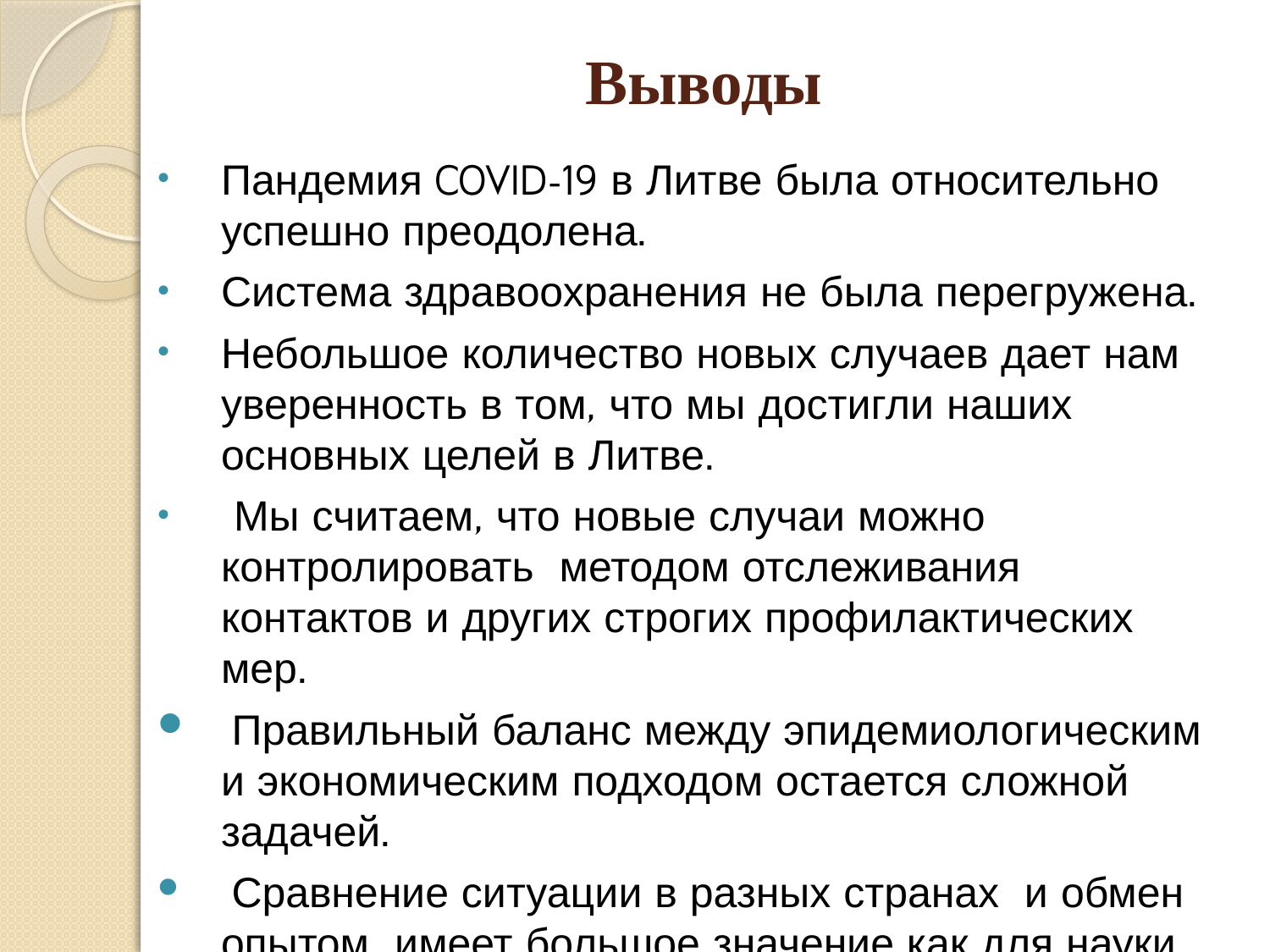

# Выводы
Пандемия COVID-19 в Литве была относительно успешно преодолена.
Система здравоохранения не была перегружена.
Небольшое количество новых случаев дает нам уверенность в том, что мы достигли наших основных целей в Литве.
 Мы считаем, что новые случаи можно контролировать  методом отслеживания контактов и других строгих профилактических мер.
 Правильный баланс между эпидемиологическим и экономическим подходом остается сложной задачей.
 Сравнение ситуации в разных странах  и обмен опытом  имеет большое значение как для науки, так и для врачей.